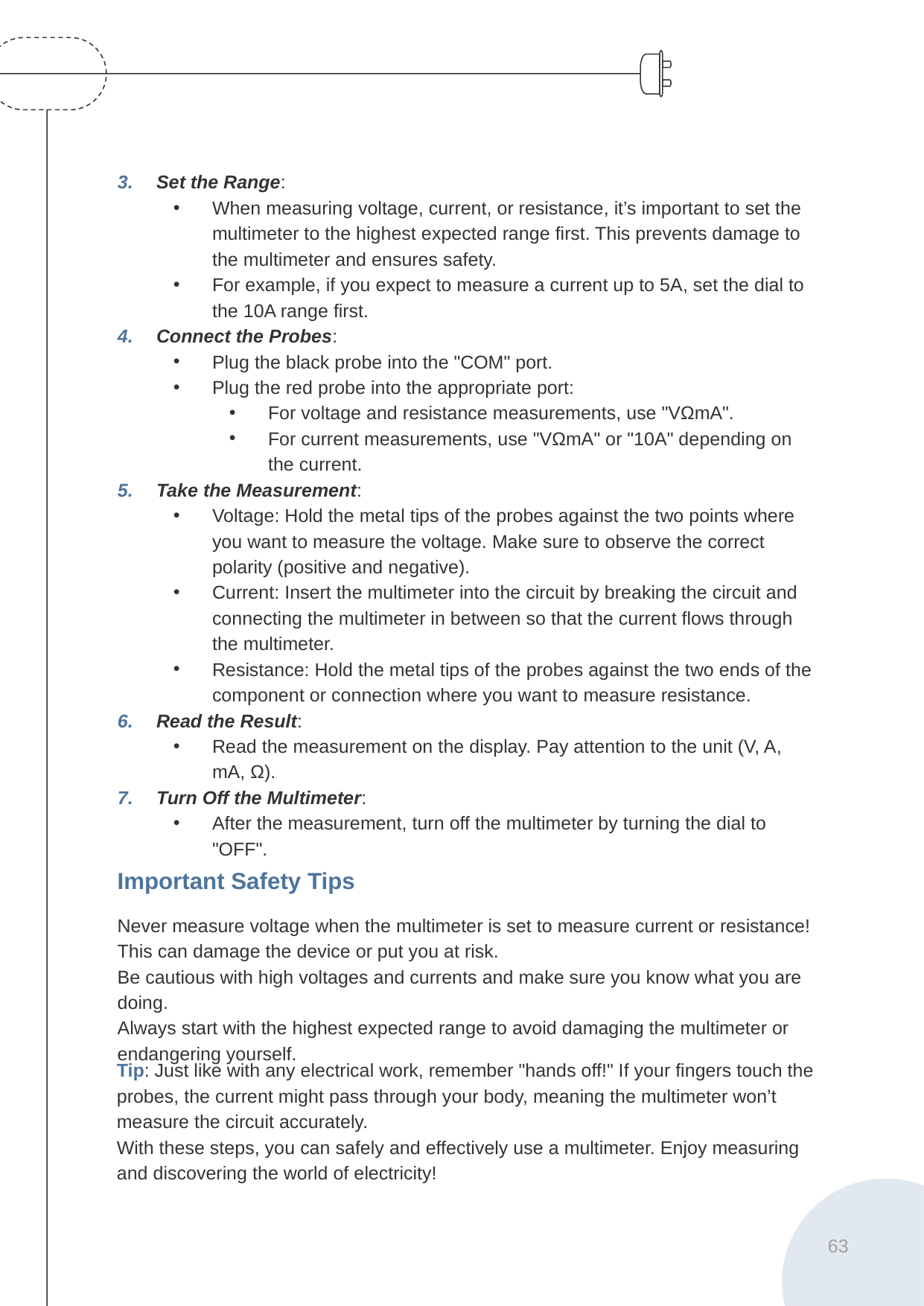

Set the Range:
When measuring voltage, current, or resistance, it’s important to set the multimeter to the highest expected range first. This prevents damage to the multimeter and ensures safety.
For example, if you expect to measure a current up to 5A, set the dial to the 10A range first.
Connect the Probes:
Plug the black probe into the "COM" port.
Plug the red probe into the appropriate port:
For voltage and resistance measurements, use "VΩmA".
For current measurements, use "VΩmA" or "10A" depending on the current.
Take the Measurement:
Voltage: Hold the metal tips of the probes against the two points where you want to measure the voltage. Make sure to observe the correct polarity (positive and negative).
Current: Insert the multimeter into the circuit by breaking the circuit and connecting the multimeter in between so that the current flows through the multimeter.
Resistance: Hold the metal tips of the probes against the two ends of the component or connection where you want to measure resistance.
Read the Result:
Read the measurement on the display. Pay attention to the unit (V, A, mA, Ω).
Turn Off the Multimeter:
After the measurement, turn off the multimeter by turning the dial to "OFF".
Important Safety Tips
Never measure voltage when the multimeter is set to measure current or resistance! This can damage the device or put you at risk.
Be cautious with high voltages and currents and make sure you know what you are doing.
Always start with the highest expected range to avoid damaging the multimeter or endangering yourself.

Tip: Just like with any electrical work, remember "hands off!" If your fingers touch the probes, the current might pass through your body, meaning the multimeter won’t measure the circuit accurately.
With these steps, you can safely and effectively use a multimeter. Enjoy measuring and discovering the world of electricity!

63